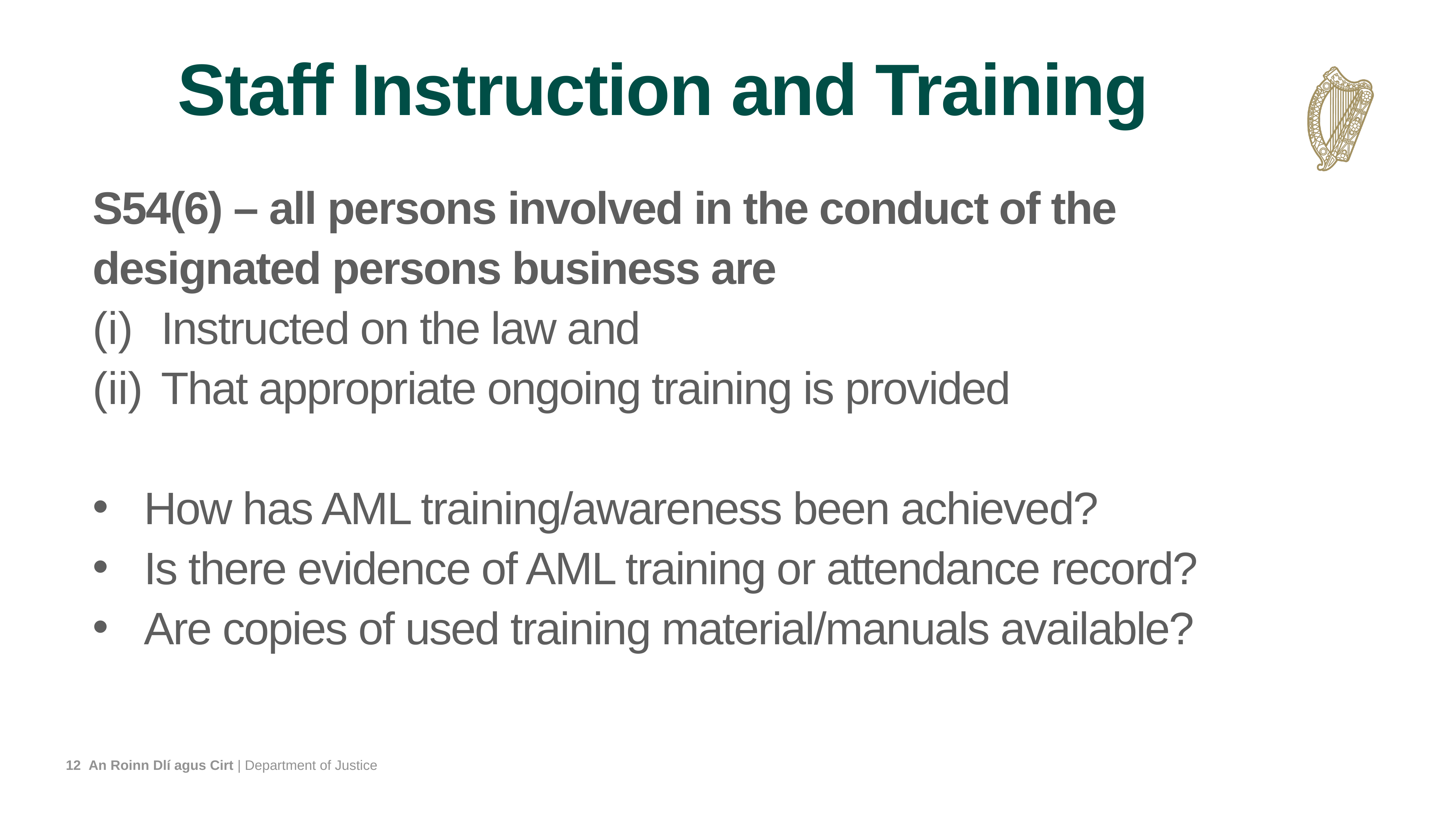

# Staff Instruction and Training
S54(6) – all persons involved in the conduct of the designated persons business are
Instructed on the law and
That appropriate ongoing training is provided

How has AML training/awareness been achieved?
Is there evidence of AML training or attendance record?
Are copies of used training material/manuals available?